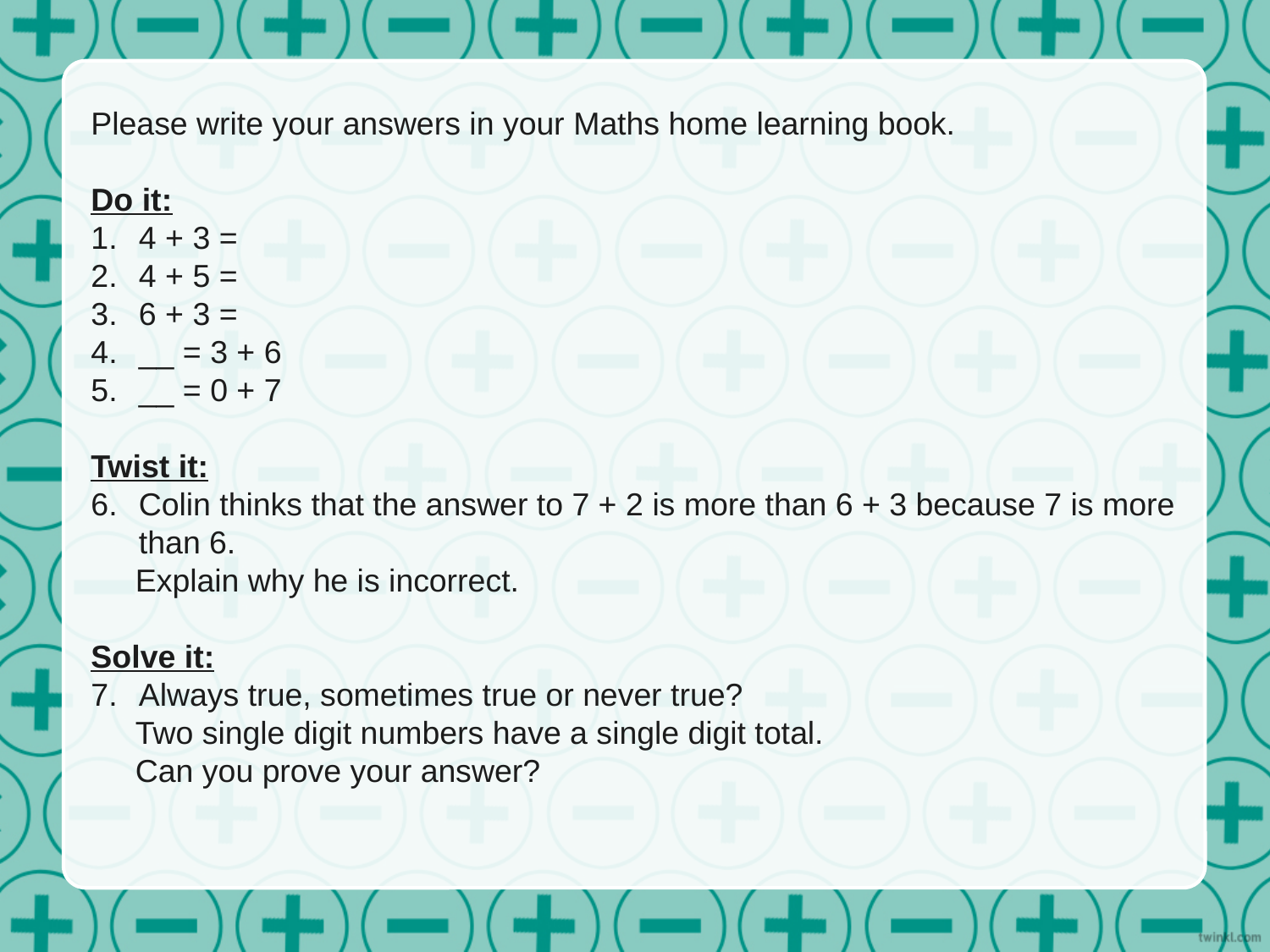

Please write your answers in your Maths home learning book.

Do it:
4 + 3 =
4 + 5 =
6 + 3 =
__ = 3 + 6
__ = 0 + 7

Twist it:
Colin thinks that the answer to 7 + 2 is more than 6 + 3 because 7 is more than 6.
     Explain why he is incorrect.

Solve it:
Always true, sometimes true or never true?
     Two single digit numbers have a single digit total.
     Can you prove your answer?